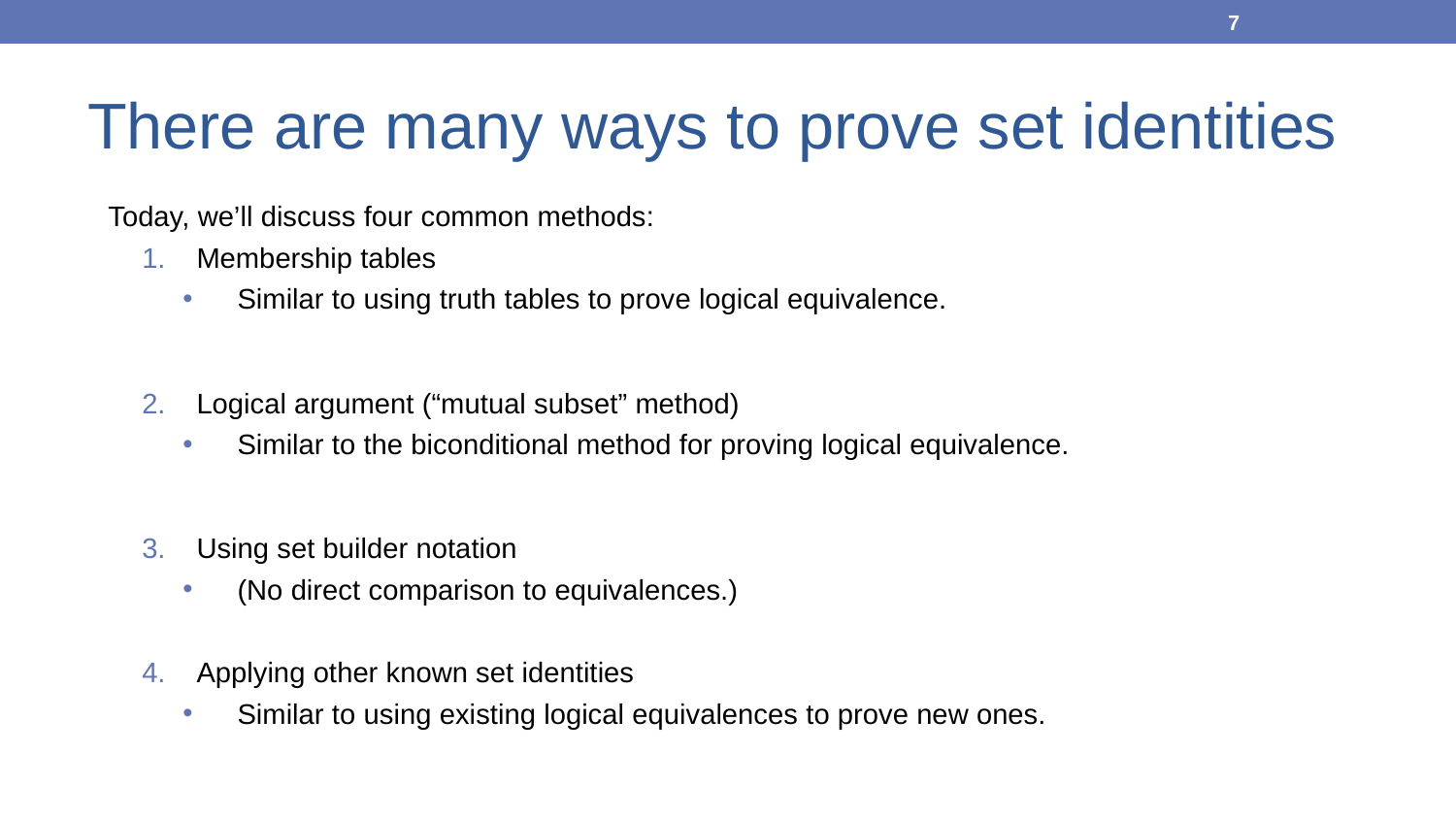

7
There are many ways to prove set identities
Today, we’ll discuss four common methods:
Membership tables
Similar to using truth tables to prove logical equivalence.

Logical argument (“mutual subset” method)
Similar to the biconditional method for proving logical equivalence.

Using set builder notation
(No direct comparison to equivalences.)

Applying other known set identities
Similar to using existing logical equivalences to prove new ones.